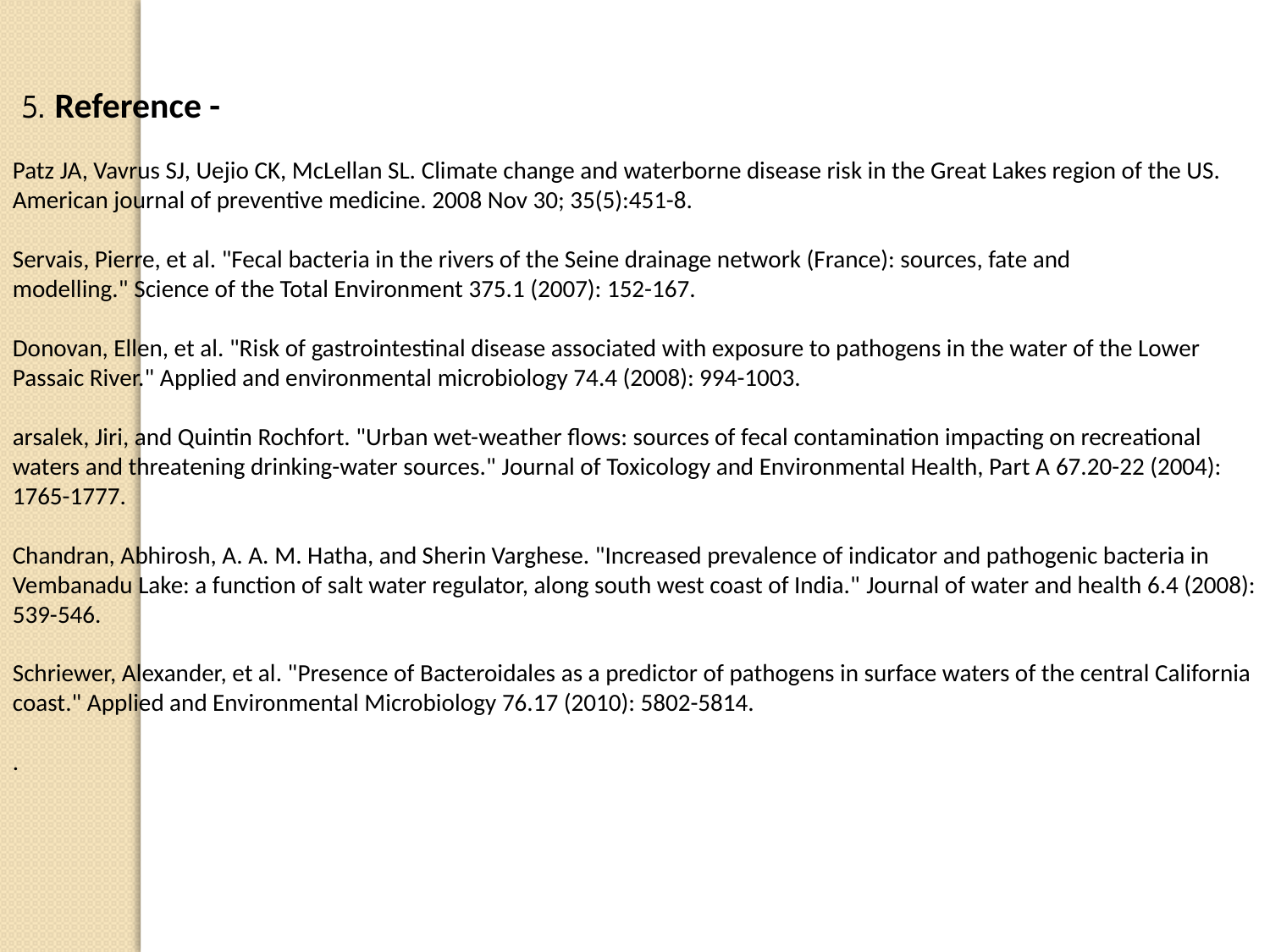

5. Reference -

Patz JA, Vavrus SJ, Uejio CK, McLellan SL. Climate change and waterborne disease risk in the Great Lakes region of the US. American journal of preventive medicine. 2008 Nov 30; 35(5):451-8.

Servais, Pierre, et al. "Fecal bacteria in the rivers of the Seine drainage network (France): sources, fate and modelling." Science of the Total Environment 375.1 (2007): 152-167.

Donovan, Ellen, et al. "Risk of gastrointestinal disease associated with exposure to pathogens in the water of the Lower Passaic River." Applied and environmental microbiology 74.4 (2008): 994-1003.

arsalek, Jiri, and Quintin Rochfort. "Urban wet-weather flows: sources of fecal contamination impacting on recreational waters and threatening drinking-water sources." Journal of Toxicology and Environmental Health, Part A 67.20-22 (2004): 1765-1777.

Chandran, Abhirosh, A. A. M. Hatha, and Sherin Varghese. "Increased prevalence of indicator and pathogenic bacteria in Vembanadu Lake: a function of salt water regulator, along south west coast of India." Journal of water and health 6.4 (2008): 539-546.

Schriewer, Alexander, et al. "Presence of Bacteroidales as a predictor of pathogens in surface waters of the central California coast." Applied and Environmental Microbiology 76.17 (2010): 5802-5814.

.